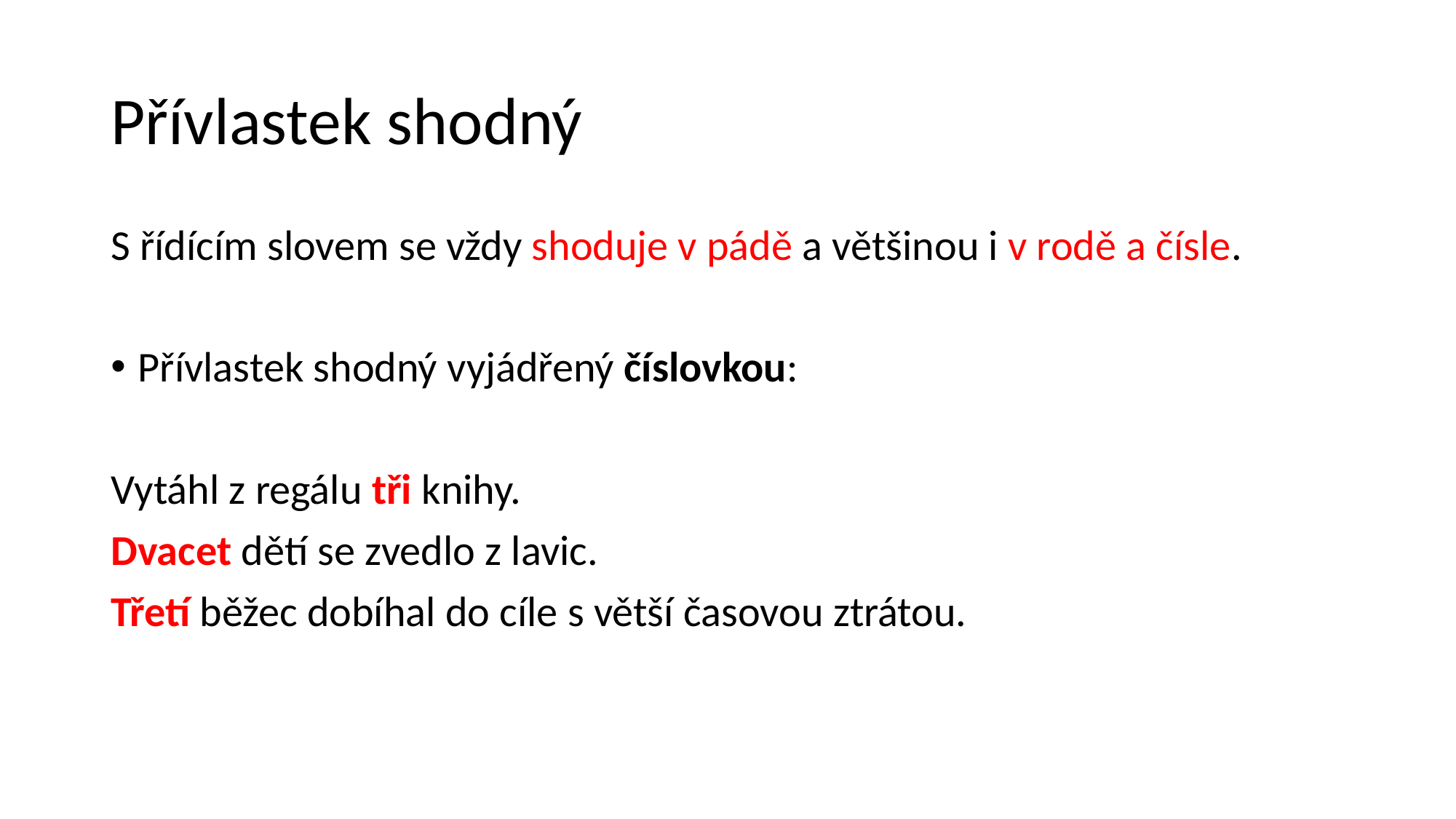

# Přívlastek shodný
S řídícím slovem se vždy shoduje v pádě a většinou i v rodě a čísle.

Přívlastek shodný vyjádřený číslovkou:

Vytáhl z regálu tři knihy.
Dvacet dětí se zvedlo z lavic.
Třetí běžec dobíhal do cíle s větší časovou ztrátou.